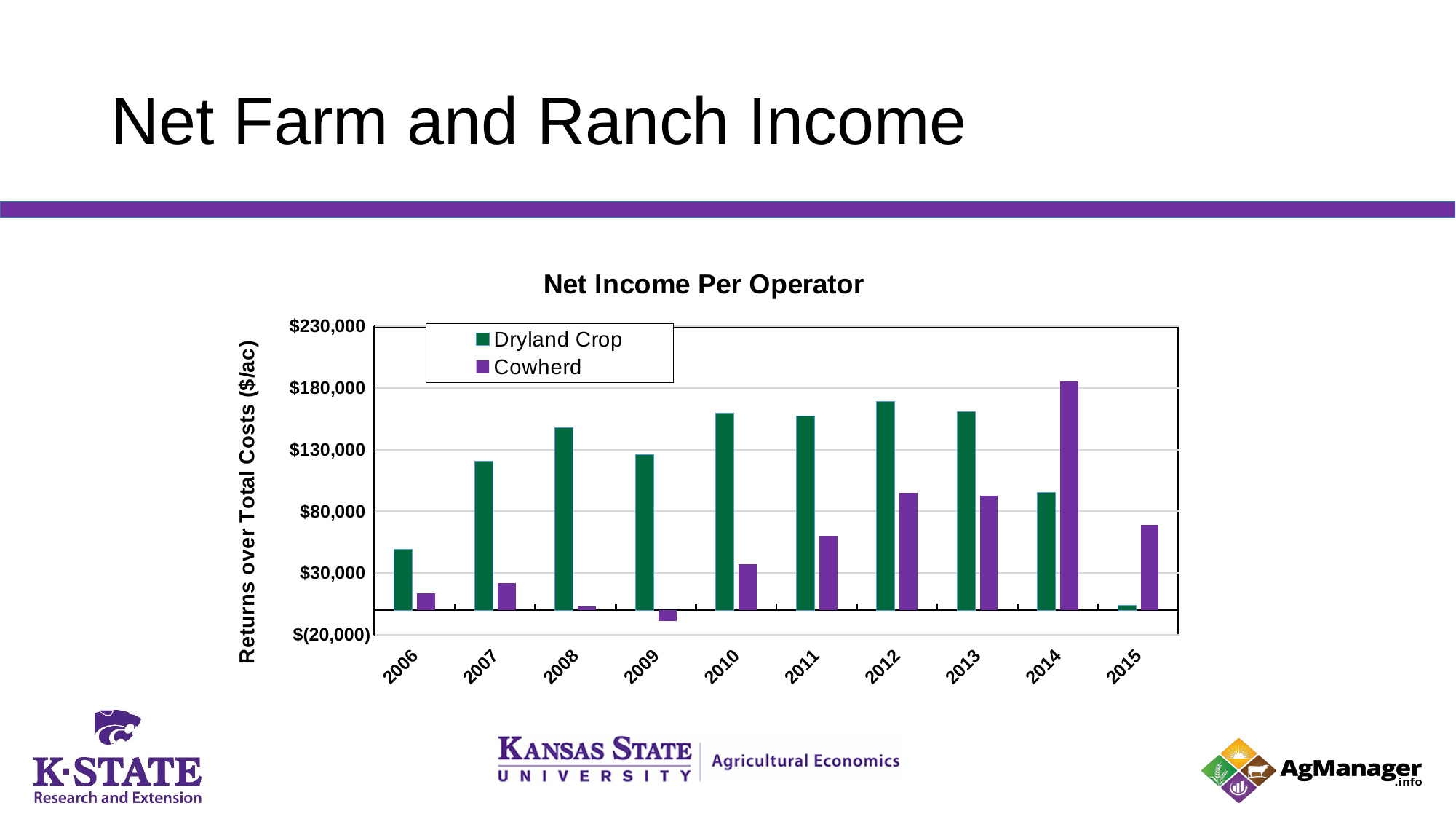

# Net Farm and Ranch Income

### Chart: Net Income Per Operator

| Category | Dryland Crop | Cowherd |
|---|---|---|
| 2006 | 49366.0 | 13344.0 |
| 2007 | 120926.0 | 21925.0 |
| 2008 | 147965.0 | 2771.0 |
| 2009 | 125874.0 | -8995.0 |
| 2010 | 159776.0 | 37325.0 |
| 2011 | 157296.0 | 59962.0 |
| 2012 | 169061.0 | 94840.0 |
| 2013 | 161069.0 | 92539.0 |
| 2014 | 95355.0 | 185114.0 |
| 2015 | 3587.0 | 69025.0 |